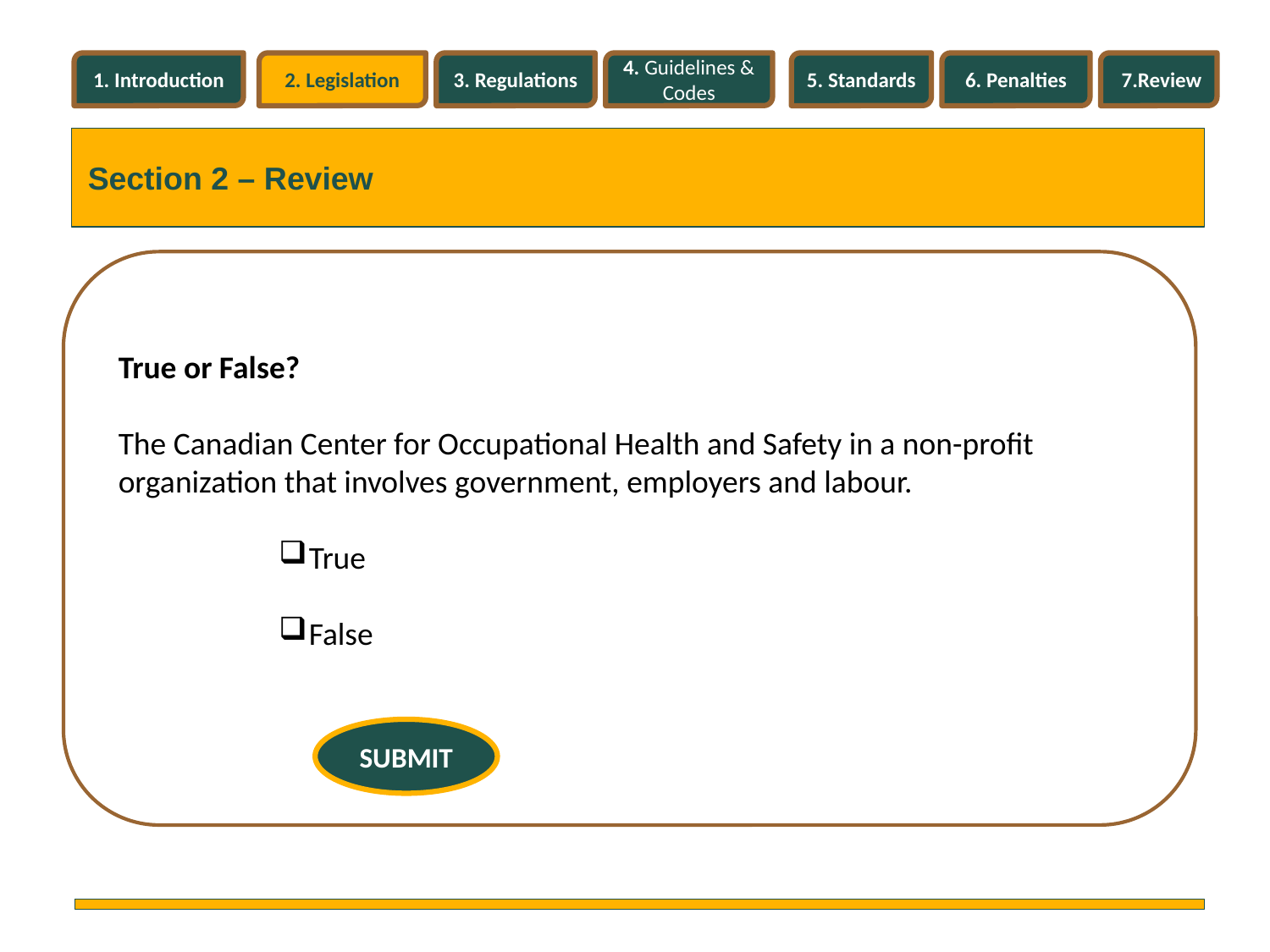

1. Introduction
2. Legislation
3. Regulations
4. Guidelines & Codes
5. Standards
6. Penalties
7.Review

Section 2 – Review

True or False?

The Canadian Center for Occupational Health and Safety in a non-profit organization that involves government, employers and labour.

True

False

SUBMIT